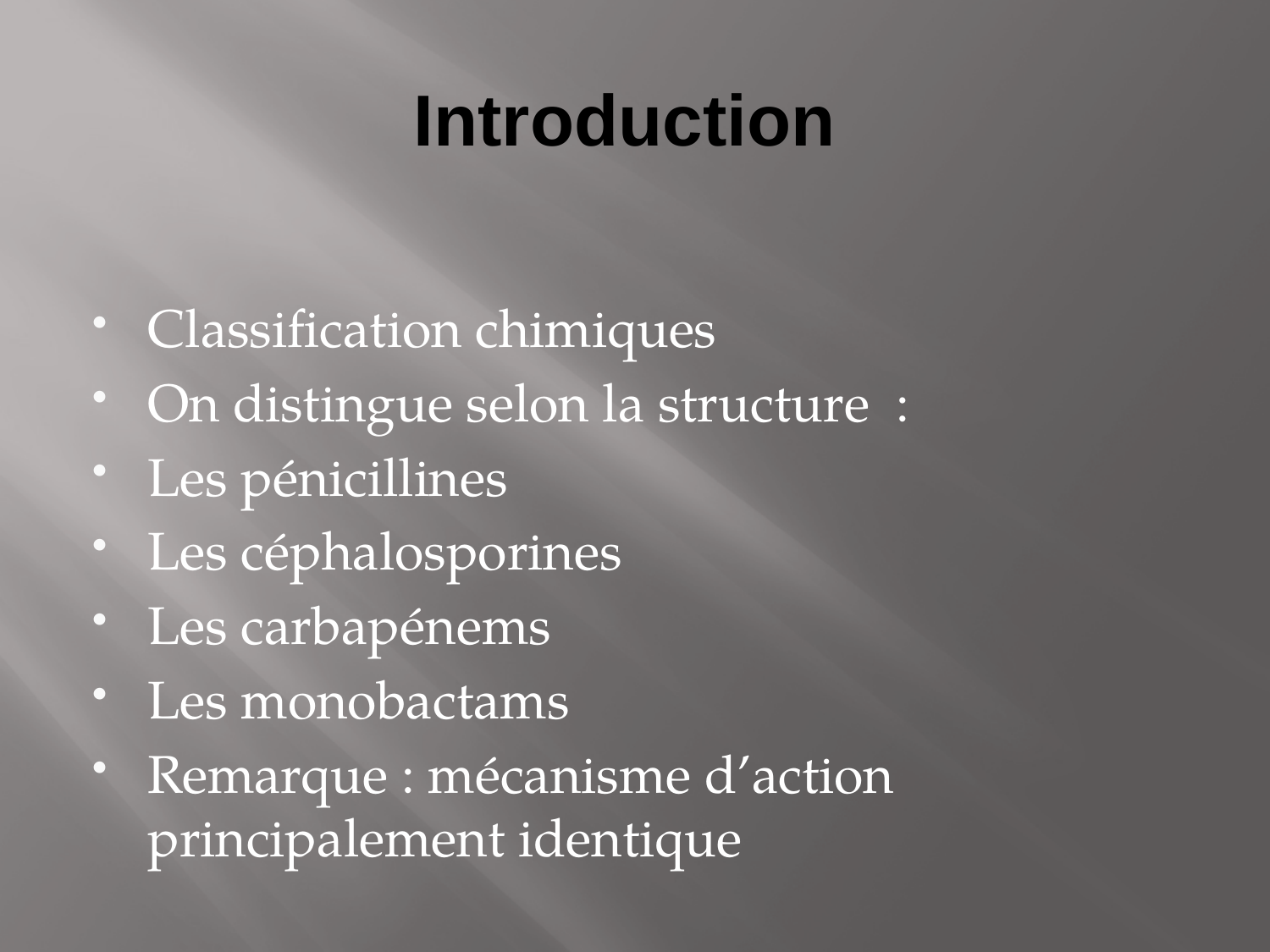

# Introduction

Classification chimiques
On distingue selon la structure  :
Les pénicillines
Les céphalosporines
Les carbapénems
Les monobactams
Remarque : mécanisme d’action principalement identique